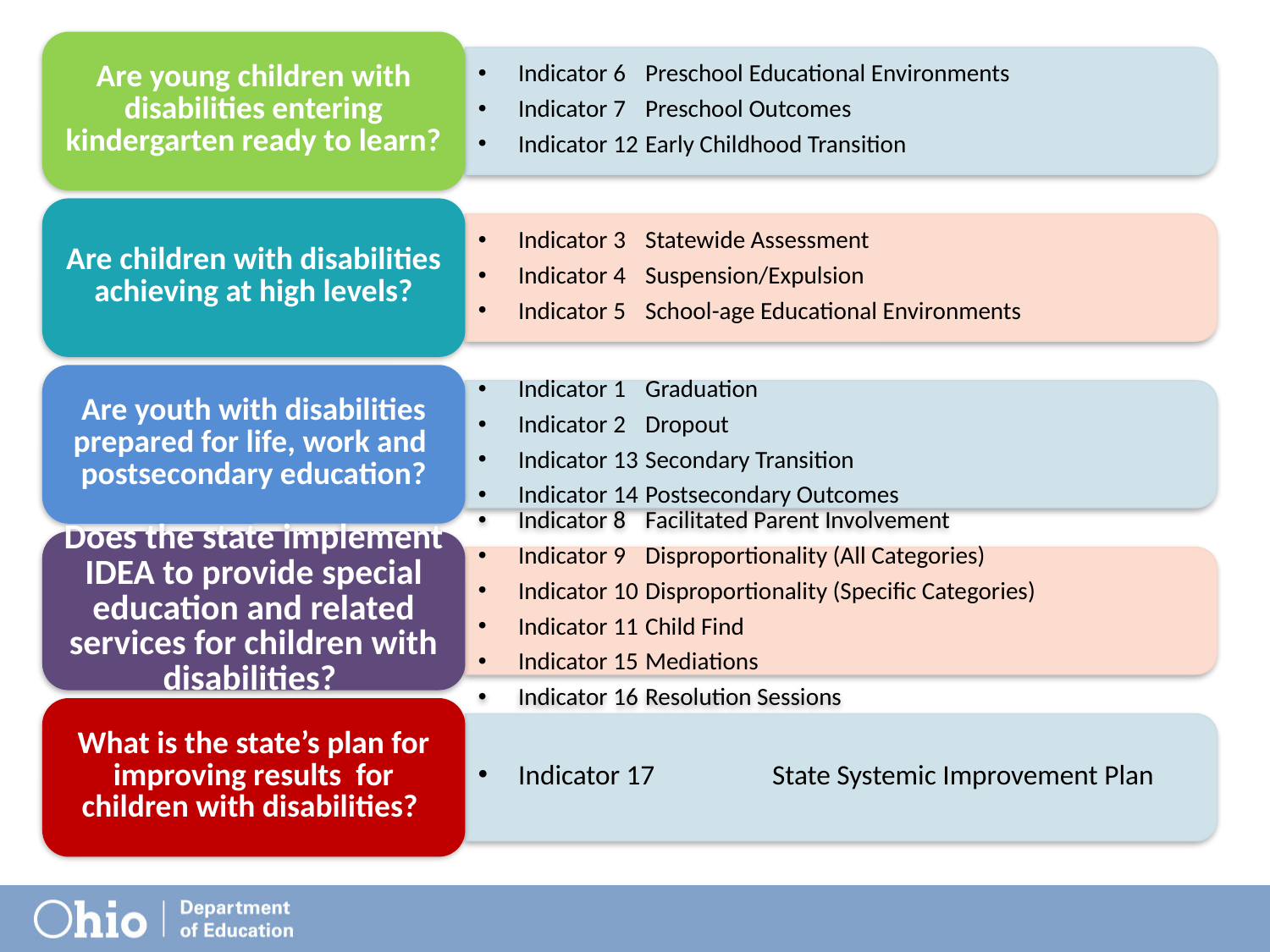

Are young children with disabilities entering kindergarten ready to learn?
Are children with disabilities achieving at high levels?
Indicator 3	Statewide Assessment
Indicator 4	Suspension/Expulsion
Are youth with disabilities prepared for life, work and  postsecondary education?
Indicator 1	Graduation
Does the state implement IDEA to provide special education and related services for children with disabilities?
Indicator 8	Facilitated Parent Involvement
Indicator 5	School-age Educational Environments
Indicator 2	Dropout
Indicator 13	Secondary Transition
Indicator 14	Postsecondary Outcomes
Indicator 11	Child Find
Indicator 9 	Disproportionality (All Categories)
Indicator 6 	Preschool Educational Environments
What is the state’s plan for improving results  for children with disabilities?
Indicator 12	Early Childhood Transition
Indicator 7	Preschool Outcomes
Indicator 10	Disproportionality (Specific Categories)
Indicator 15	Mediations
Indicator 16	Resolution Sessions